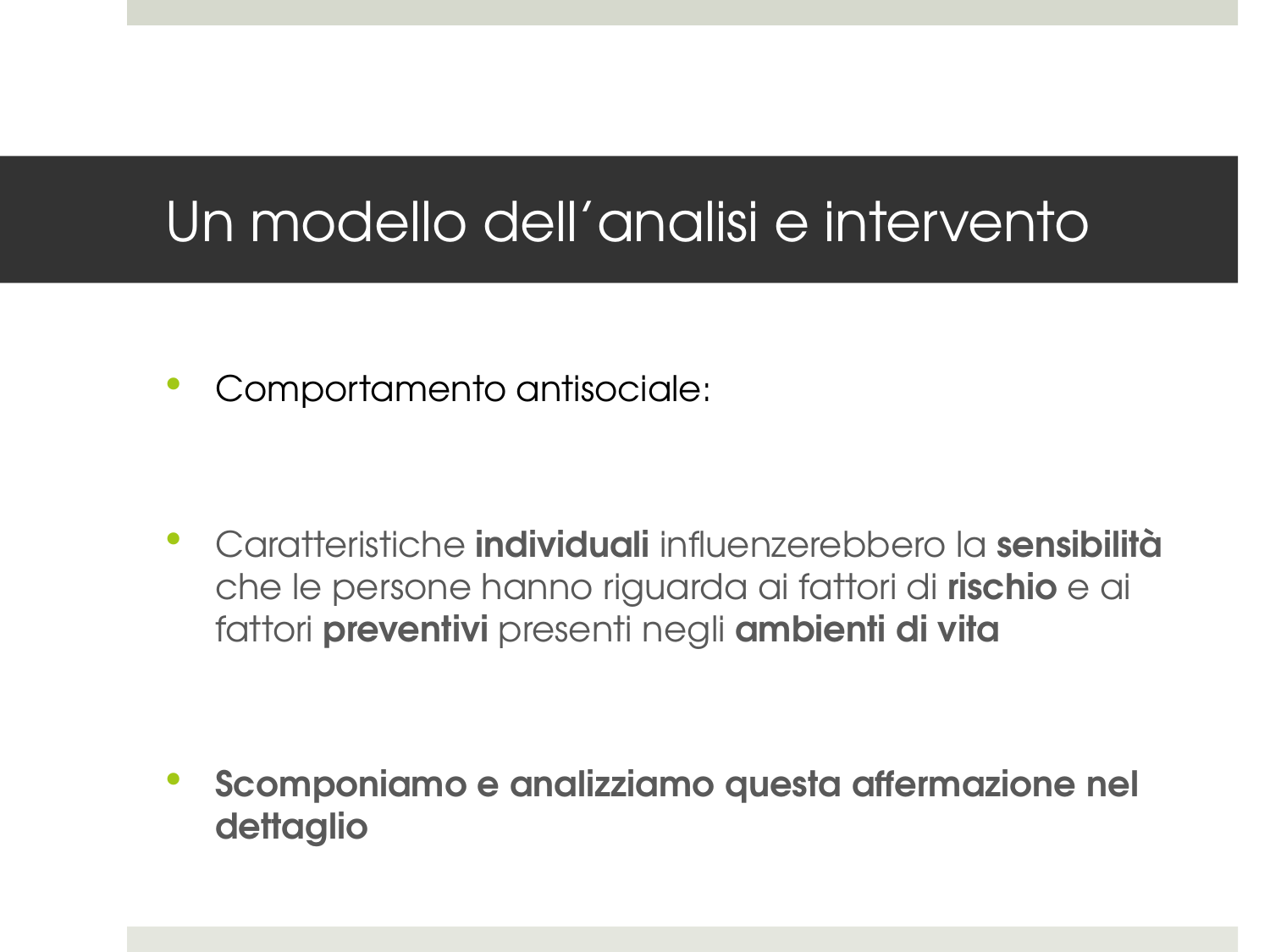

# Un modello dell’analisi e intervento
Comportamento antisociale:

Caratteristiche individuali influenzerebbero la sensibilità che le persone hanno riguarda ai fattori di rischio e ai fattori preventivi presenti negli ambienti di vita

Scomponiamo e analizziamo questa affermazione nel dettaglio